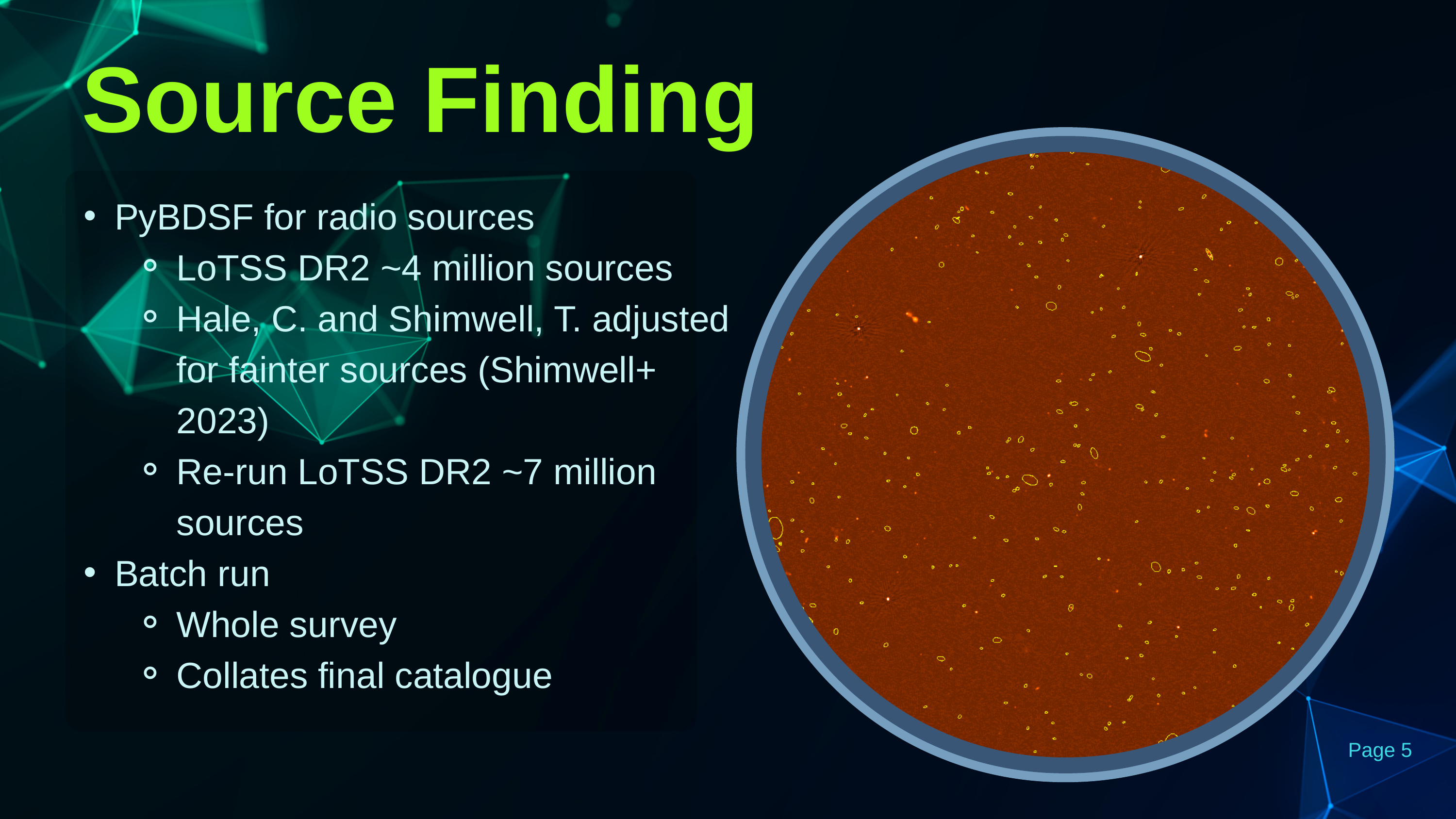

Source Finding

PyBDSF for radio sources
LoTSS DR2 ~4 million sources
Hale, C. and Shimwell, T. adjusted for fainter sources (Shimwell+ 2023)
Re-run LoTSS DR2 ~7 million sources
Batch run
Whole survey
Collates final catalogue
Page 5